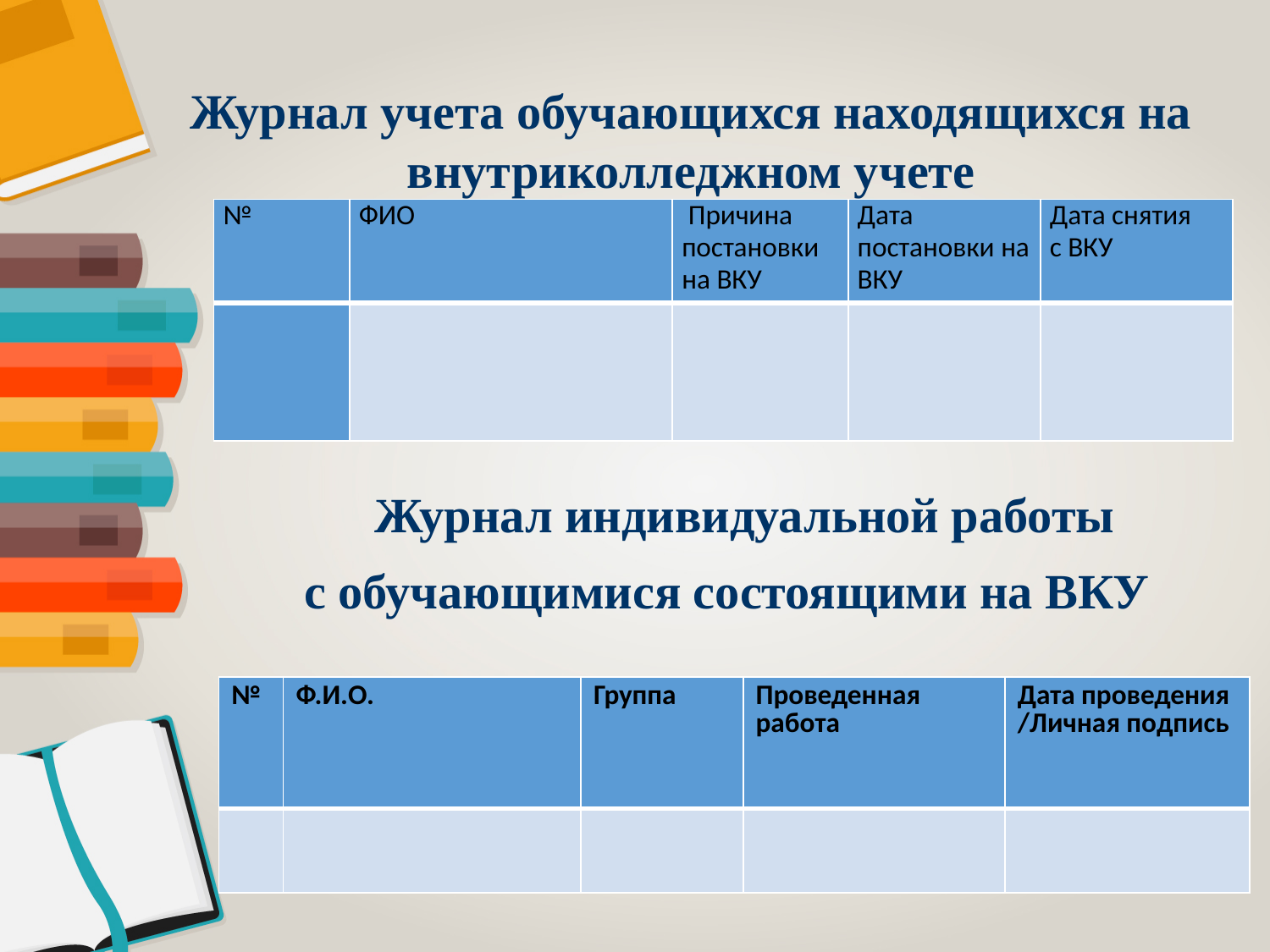

Журнал учета обучающихся находящихся на внутриколледжном учете
| № | ФИО | Причина постановки на ВКУ | Дата постановки на ВКУ | Дата снятия с ВКУ |
| --- | --- | --- | --- | --- |
|  |  |  |  |  |

Журнал индивидуальной работы
 с обучающимися состоящими на ВКУ
| № | Ф.И.О. | Группа | Проведенная работа | Дата проведения /Личная подпись |
| --- | --- | --- | --- | --- |
|  |  |  |  |  |